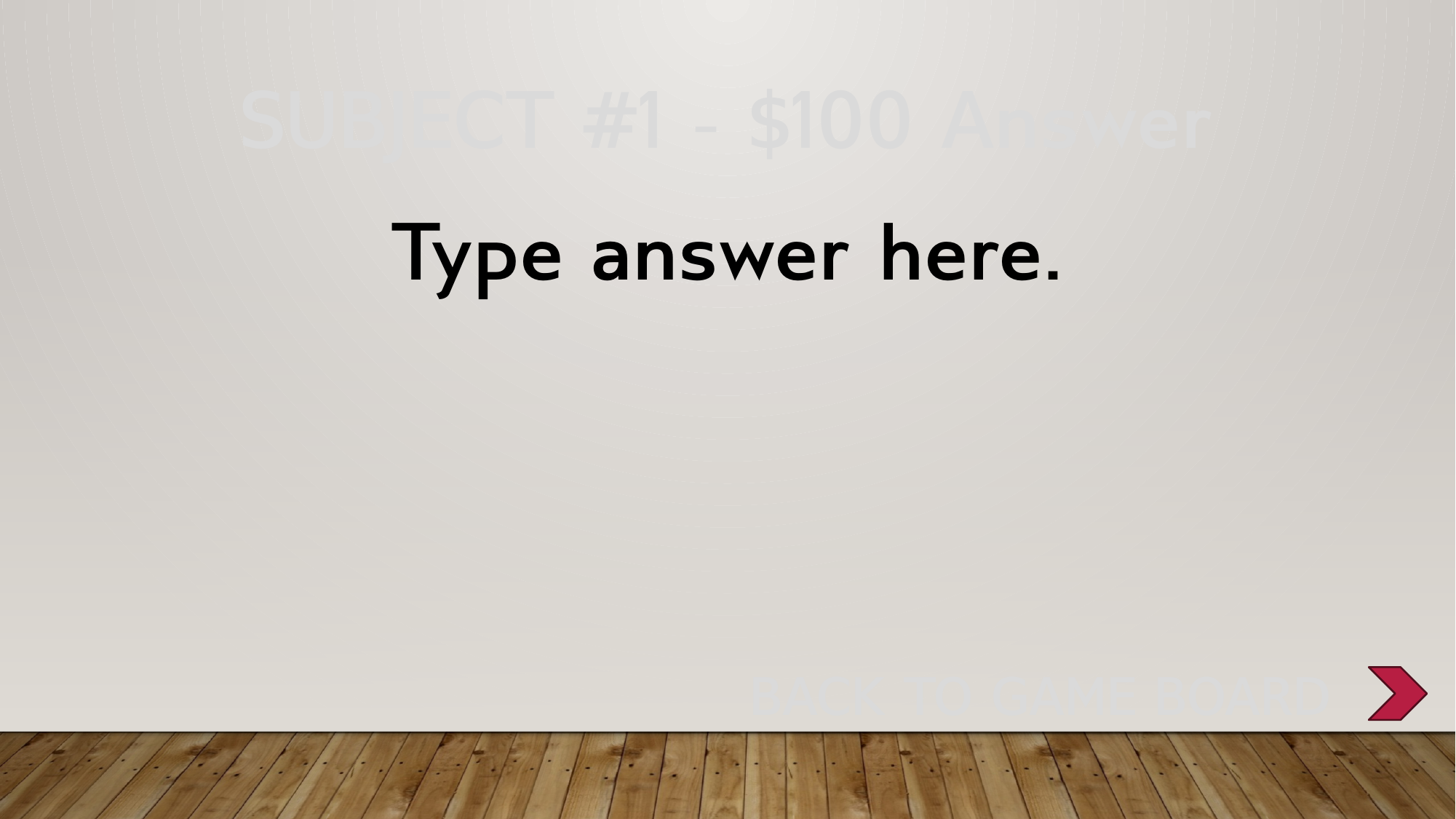

SUBJECT #1 - $100 Answer
Type answer here.
BACK TO GAME BOARD